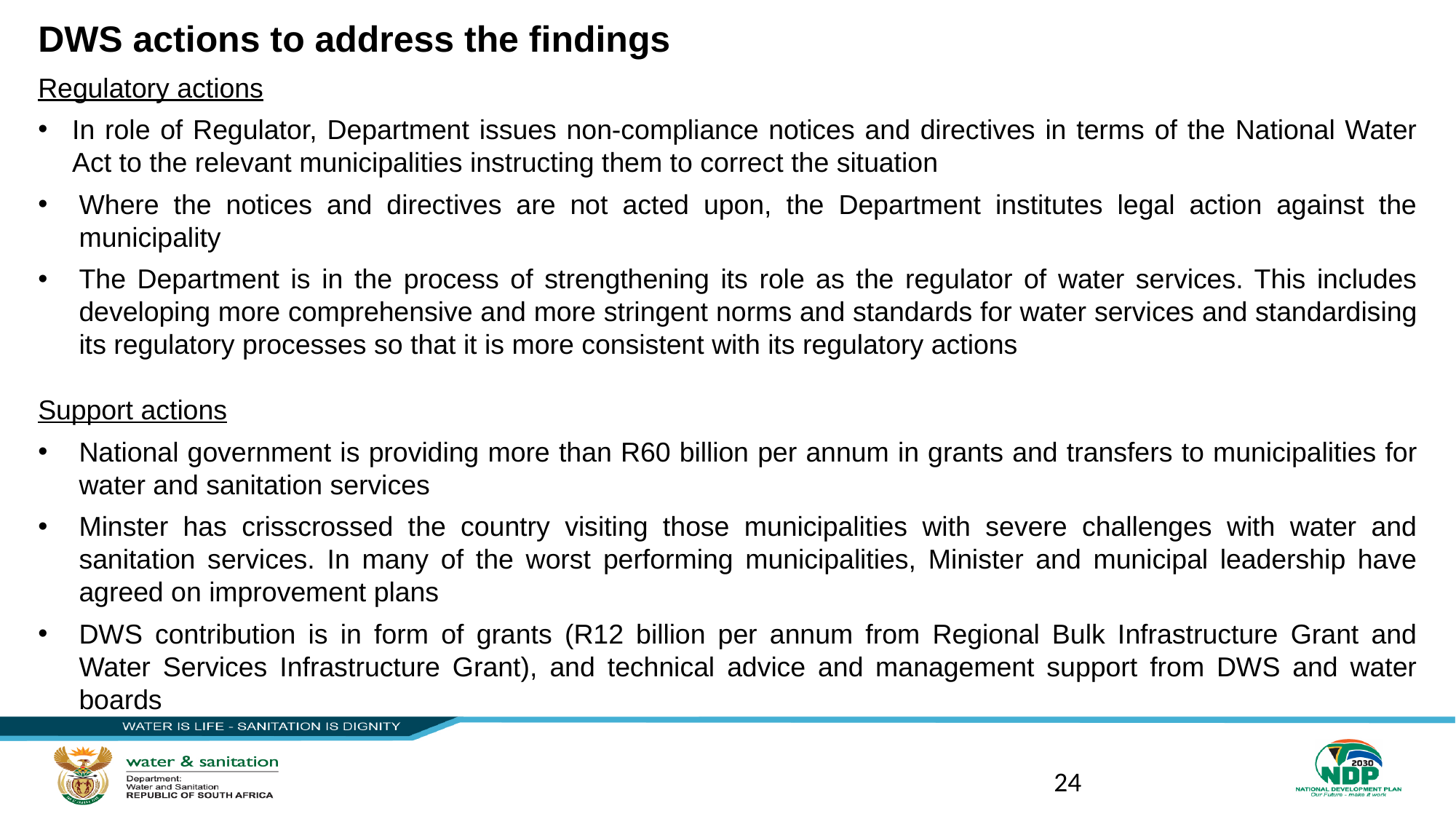

DWS actions to address the findings
Regulatory actions
In role of Regulator, Department issues non-compliance notices and directives in terms of the National Water Act to the relevant municipalities instructing them to correct the situation
Where the notices and directives are not acted upon, the Department institutes legal action against the municipality
The Department is in the process of strengthening its role as the regulator of water services. This includes developing more comprehensive and more stringent norms and standards for water services and standardising its regulatory processes so that it is more consistent with its regulatory actions

Support actions
National government is providing more than R60 billion per annum in grants and transfers to municipalities for water and sanitation services
Minster has crisscrossed the country visiting those municipalities with severe challenges with water and sanitation services. In many of the worst performing municipalities, Minister and municipal leadership have agreed on improvement plans
DWS contribution is in form of grants (R12 billion per annum from Regional Bulk Infrastructure Grant and Water Services Infrastructure Grant), and technical advice and management support from DWS and water boards

24